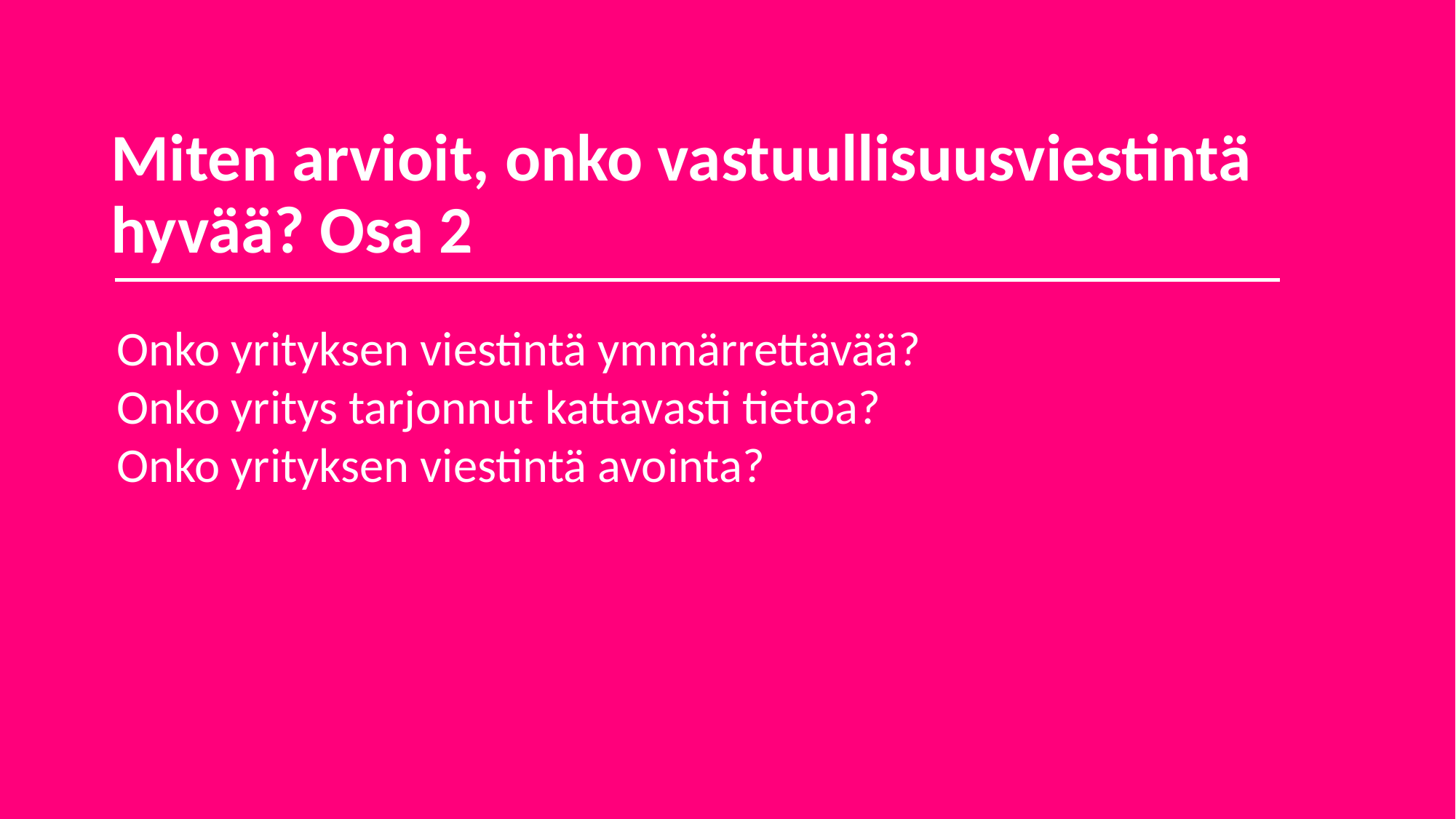

Miten arvioit, onko vastuullisuusviestintä hyvää? Osa 2

Onko yrityksen viestintä ymmärrettävää?
Onko yritys tarjonnut kattavasti tietoa?
Onko yrityksen viestintä avointa?